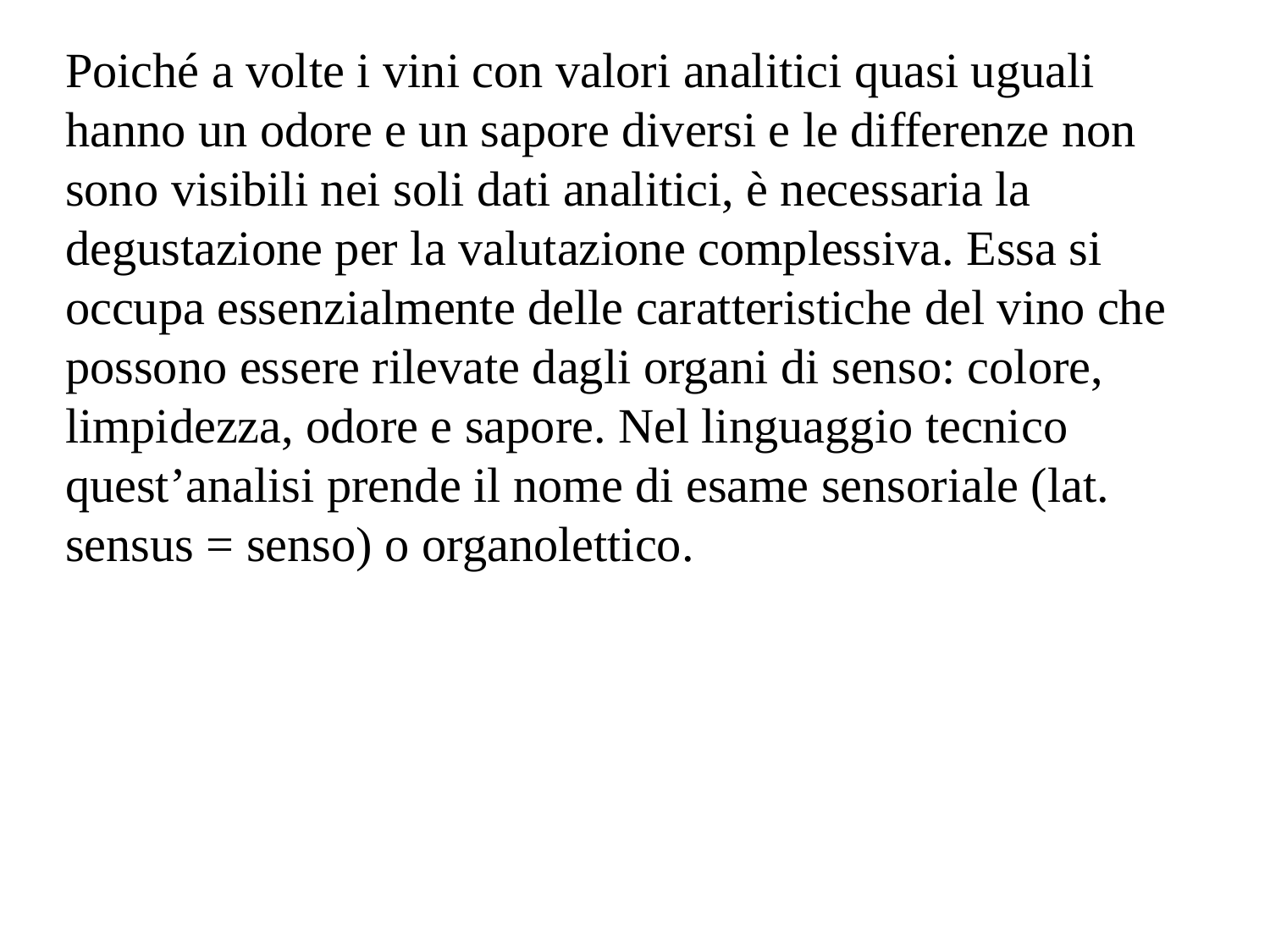

Poiché a volte i vini con valori analitici quasi uguali hanno un odore e un sapore diversi e le differenze non sono visibili nei soli dati analitici, è necessaria la degustazione per la valutazione complessiva. Essa si occupa essenzialmente delle caratteristiche del vino che possono essere rilevate dagli organi di senso: colore, limpidezza, odore e sapore. Nel linguaggio tecnico quest’analisi prende il nome di esame sensoriale (lat. sensus = senso) o organolettico.